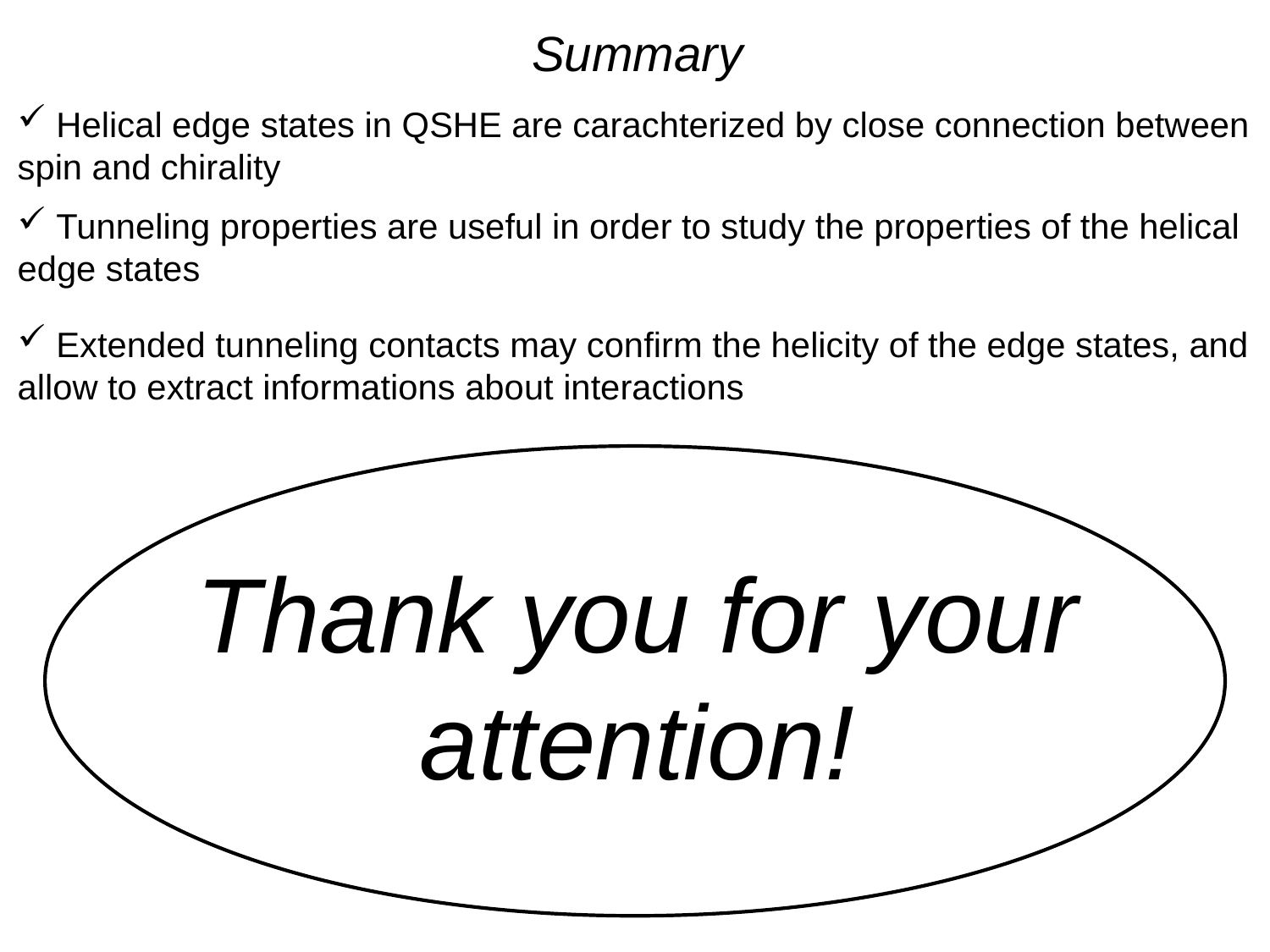

Summary
 Helical edge states in QSHE are carachterized by close connection between spin and chirality
 Tunneling properties are useful in order to study the properties of the helical edge states
 Extended tunneling contacts may confirm the helicity of the edge states, and allow to extract informations about interactions

Thank you for your attention!